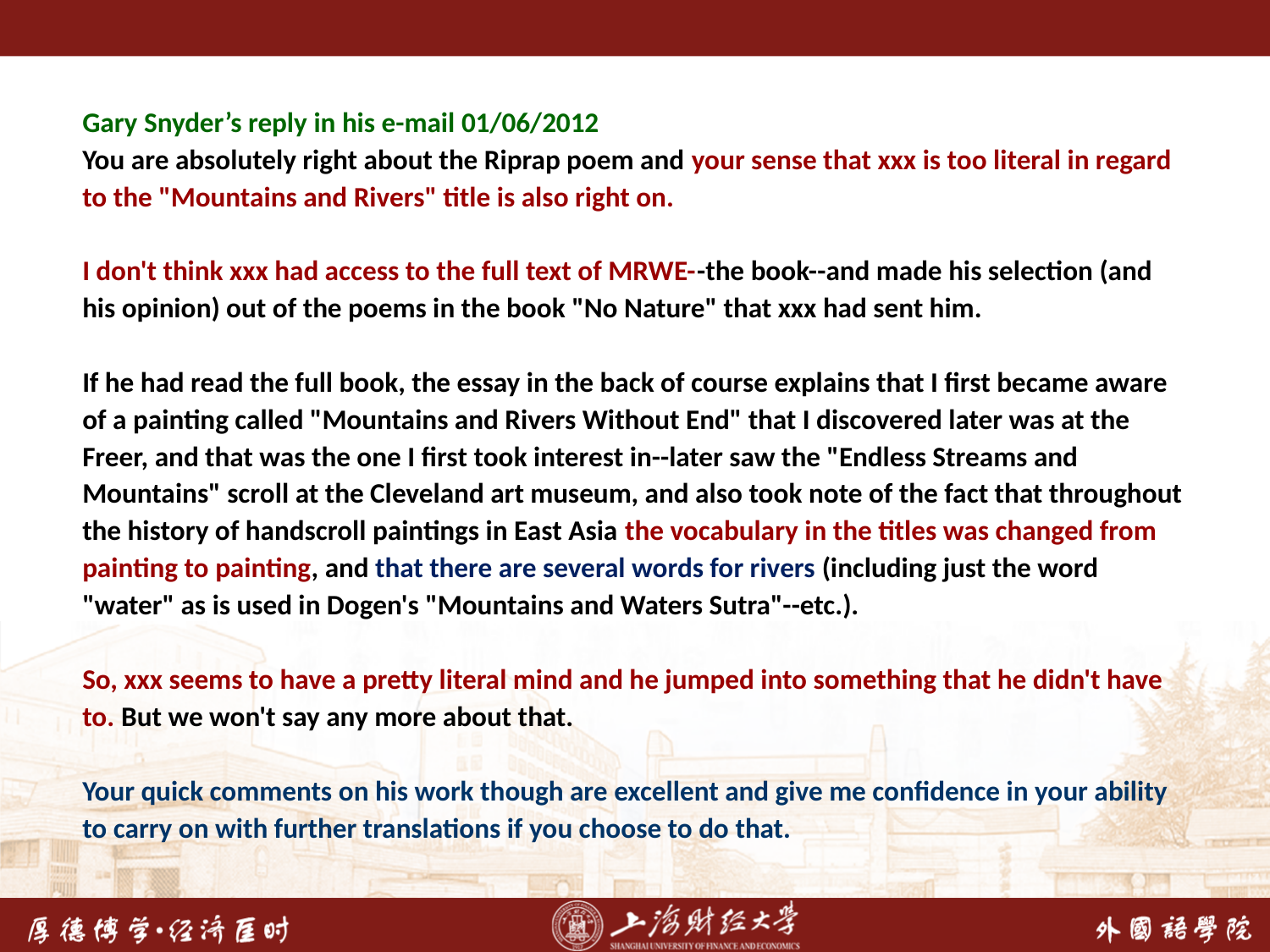

Gary Snyder’s reply in his e-mail 01/06/2012
You are absolutely right about the Riprap poem and your sense that xxx is too literal in regard to the "Mountains and Rivers" title is also right on.

I don't think xxx had access to the full text of MRWE--the book--and made his selection (and his opinion) out of the poems in the book "No Nature" that xxx had sent him.

If he had read the full book, the essay in the back of course explains that I first became aware of a painting called "Mountains and Rivers Without End" that I discovered later was at the Freer, and that was the one I first took interest in--later saw the "Endless Streams and Mountains" scroll at the Cleveland art museum, and also took note of the fact that throughout the history of handscroll paintings in East Asia the vocabulary in the titles was changed from painting to painting, and that there are several words for rivers (including just the word "water" as is used in Dogen's "Mountains and Waters Sutra"--etc.).

So, xxx seems to have a pretty literal mind and he jumped into something that he didn't have to. But we won't say any more about that.

Your quick comments on his work though are excellent and give me confidence in your ability to carry on with further translations if you choose to do that.